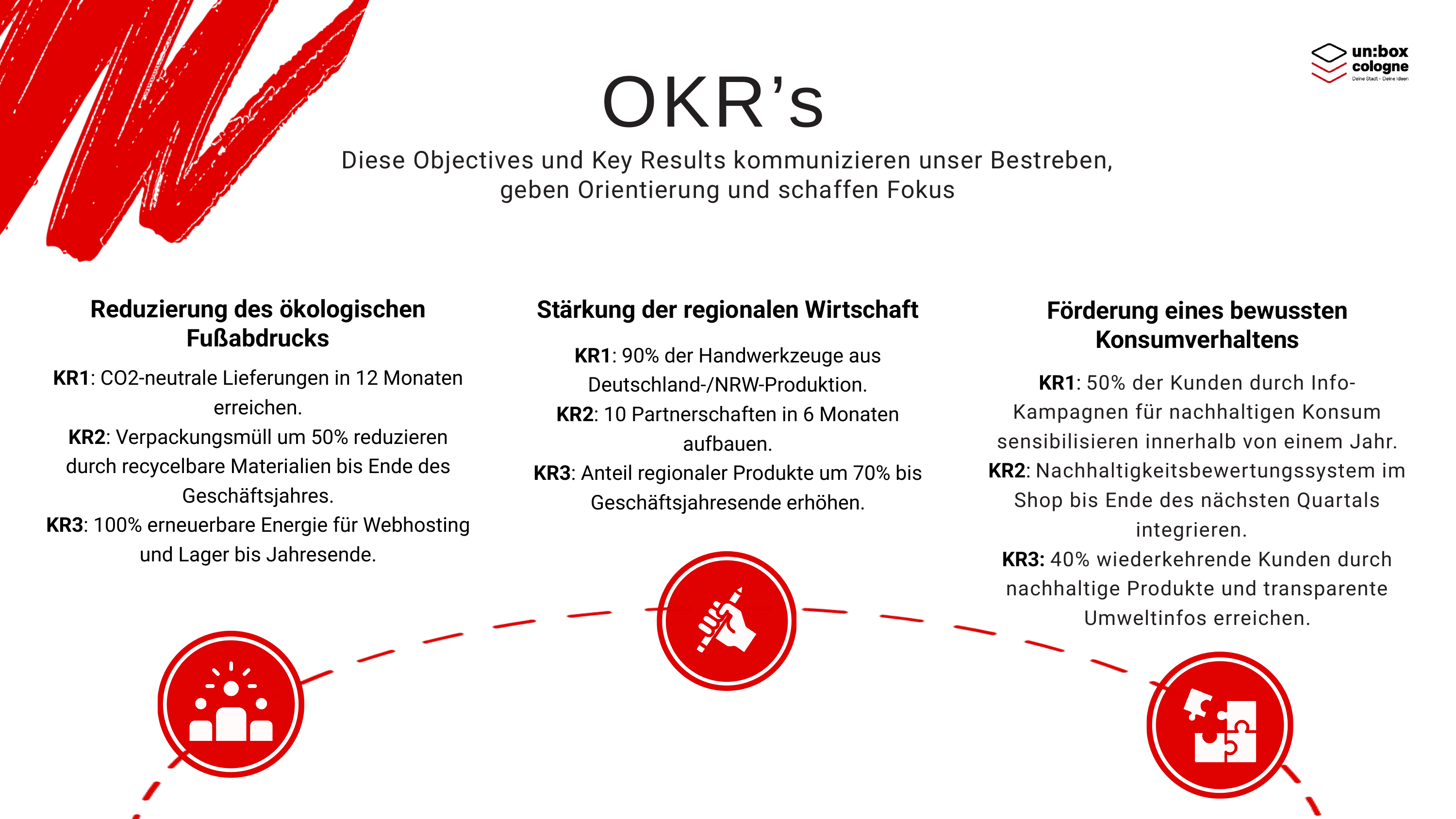

OKR’s
Diese Objectives und Key Results kommunizieren unser Bestreben, geben Orientierung und schaffen Fokus
Stärkung der regionalen Wirtschaft
KR1: 90% der Handwerkzeuge aus Deutschland-/NRW-Produktion.
KR2: 10 Partnerschaften in 6 Monaten aufbauen.
KR3: Anteil regionaler Produkte um 70% bis Geschäftsjahresende erhöhen.
Reduzierung des ökologischen Fußabdrucks
KR1: CO2-neutrale Lieferungen in 12 Monaten erreichen.
KR2: Verpackungsmüll um 50% reduzieren durch recycelbare Materialien bis Ende des Geschäftsjahres.
KR3: 100% erneuerbare Energie für Webhosting und Lager bis Jahresende.
Förderung eines bewussten Konsumverhaltens
KR1: 50% der Kunden durch Info-Kampagnen für nachhaltigen Konsum sensibilisieren innerhalb von einem Jahr.
KR2: Nachhaltigkeitsbewertungssystem im Shop bis Ende des nächsten Quartals integrieren.
KR3: 40% wiederkehrende Kunden durch nachhaltige Produkte und transparente Umweltinfos erreichen.